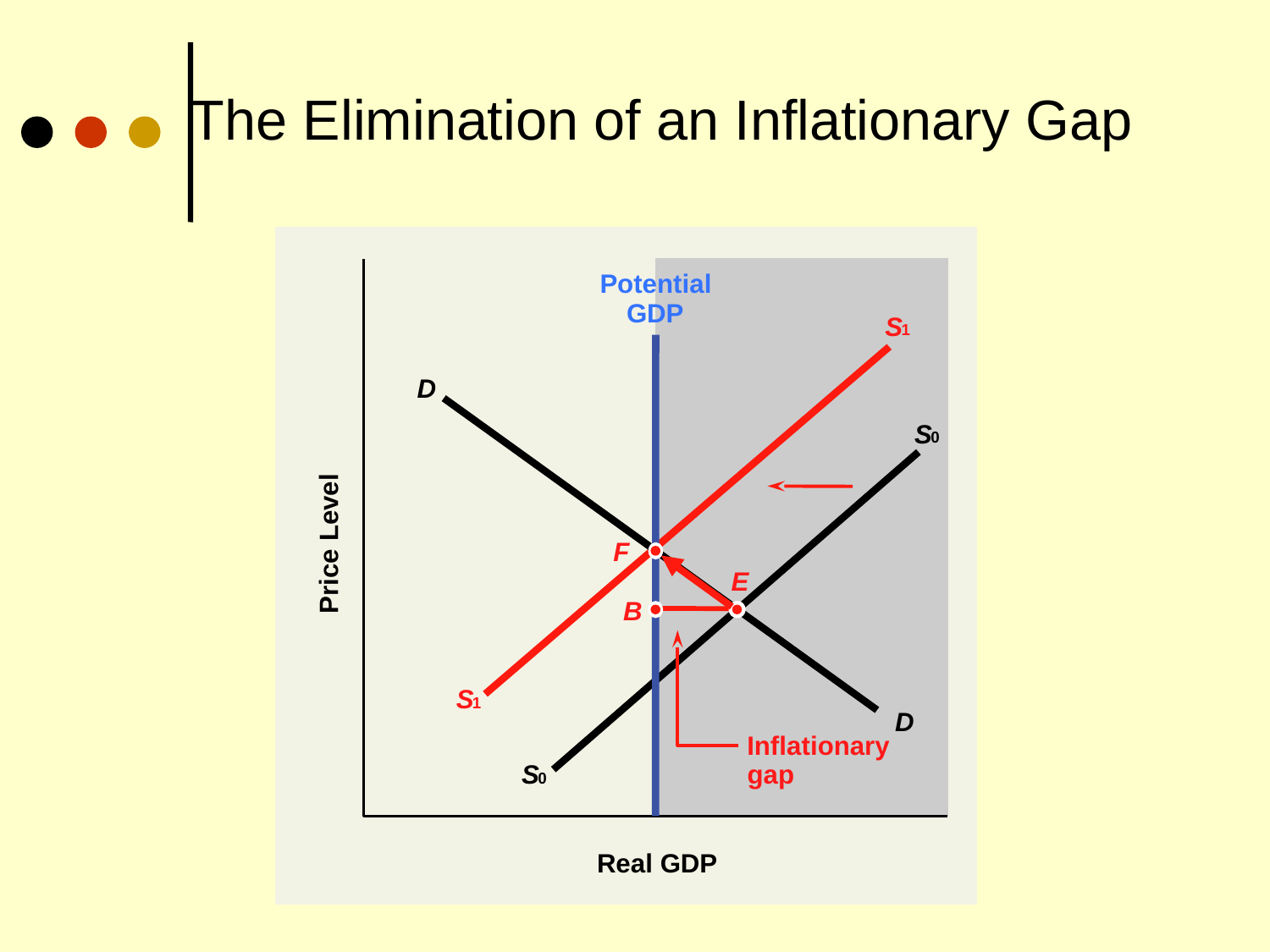

# The Elimination of an Inflationary Gap

Potential
GDP

S
1

S
1
D

D
S
0

S
0

Price Level
F

E

B

Inflationary
gap
Real GDP